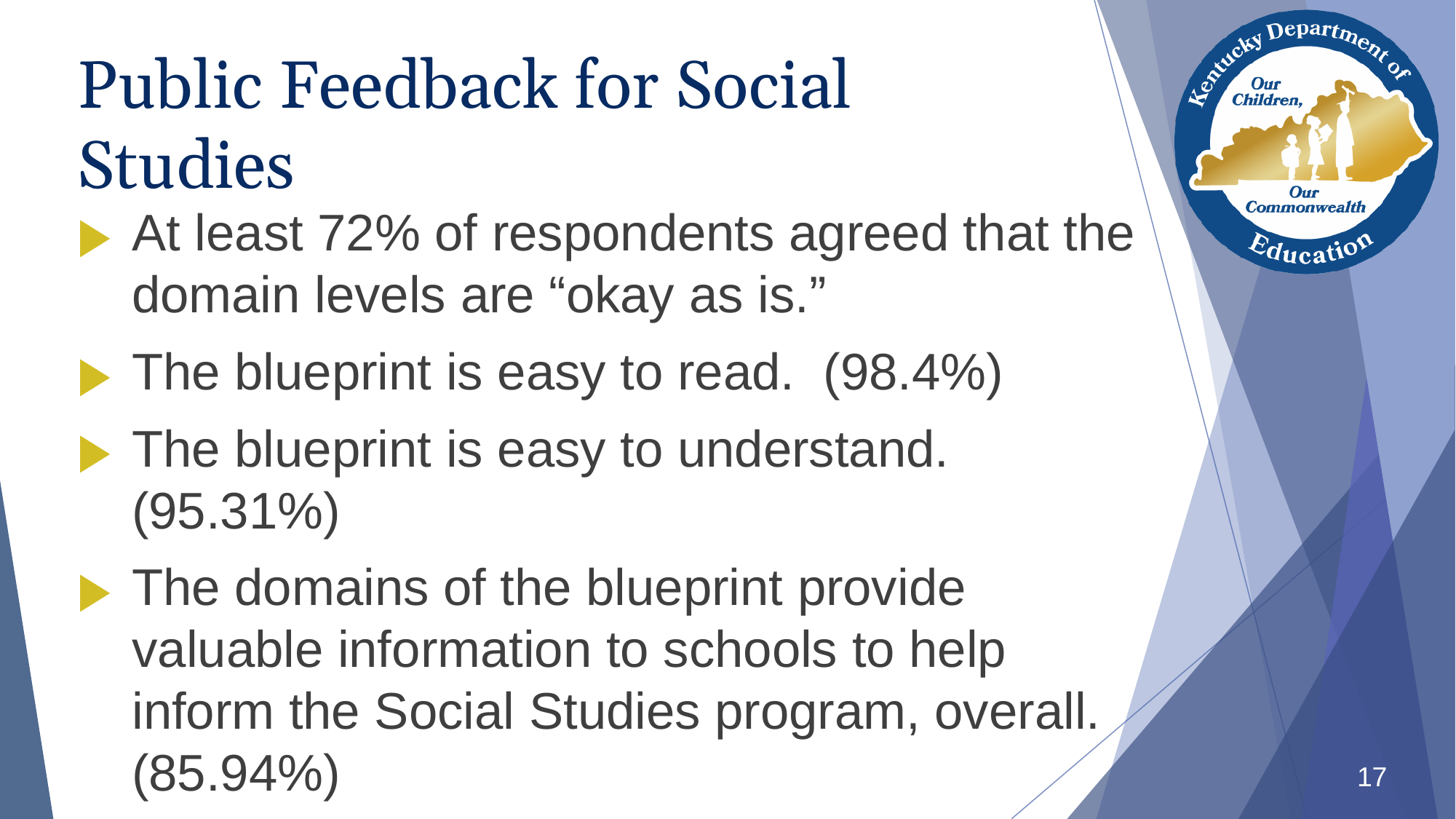

# Public Feedback for Social Studies
At least 72% of respondents agreed that the domain levels are “okay as is.”
The blueprint is easy to read.  (98.4%)
The blueprint is easy to understand. (95.31%)
The domains of the blueprint provide valuable information to schools to help inform the Social Studies program, overall. (85.94%)
17